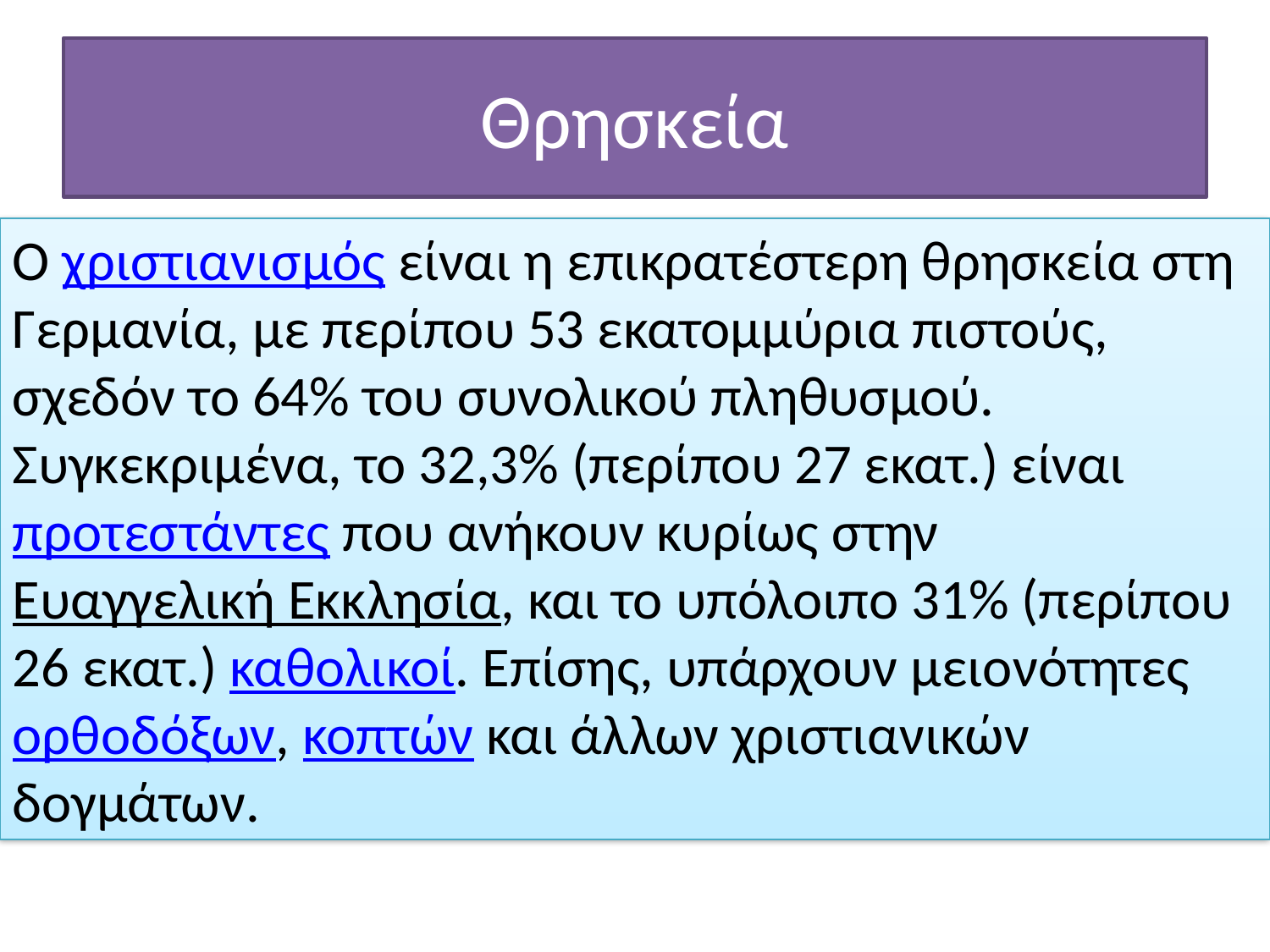

# Θρησκεία
Ο χριστιανισμός είναι η επικρατέστερη θρησκεία στη Γερμανία, με περίπου 53 εκατομμύρια πιστούς, σχεδόν το 64% του συνολικού πληθυσμού. Συγκεκριμένα, το 32,3% (περίπου 27 εκατ.) είναι προτεστάντες που ανήκουν κυρίως στην Ευαγγελική Εκκλησία, και το υπόλοιπο 31% (περίπου 26 εκατ.) καθολικοί. Επίσης, υπάρχουν μειονότητες ορθοδόξων, κοπτών και άλλων χριστιανικών δογμάτων.